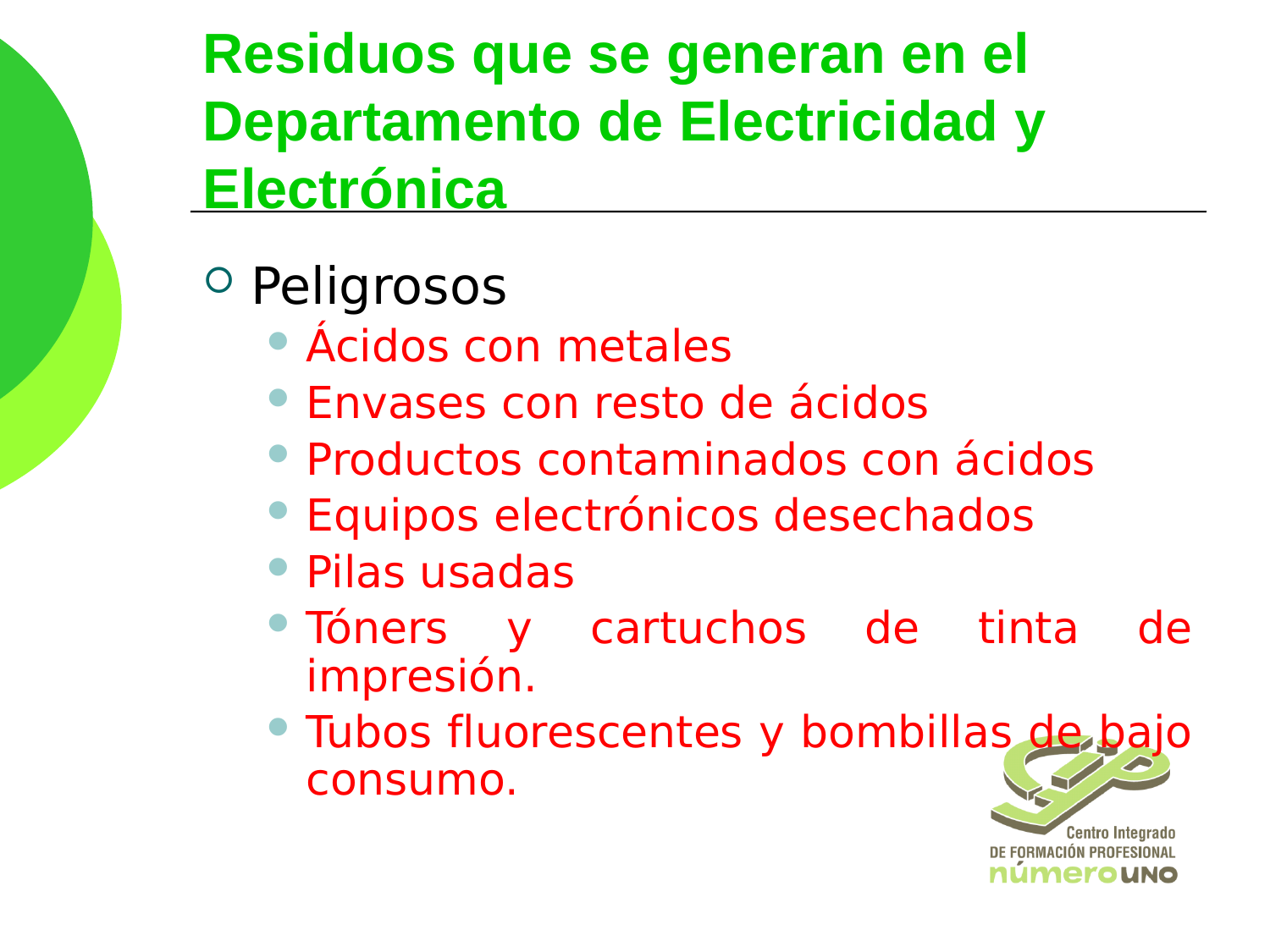

Peligrosos
Ácidos con metales
Envases con resto de ácidos
Productos contaminados con ácidos
Equipos electrónicos desechados
Pilas usadas
Tóners y cartuchos de tinta de impresión.
Tubos fluorescentes y bombillas de bajo consumo.
Residuos que se generan en el
Departamento de Electricidad y Electrónica